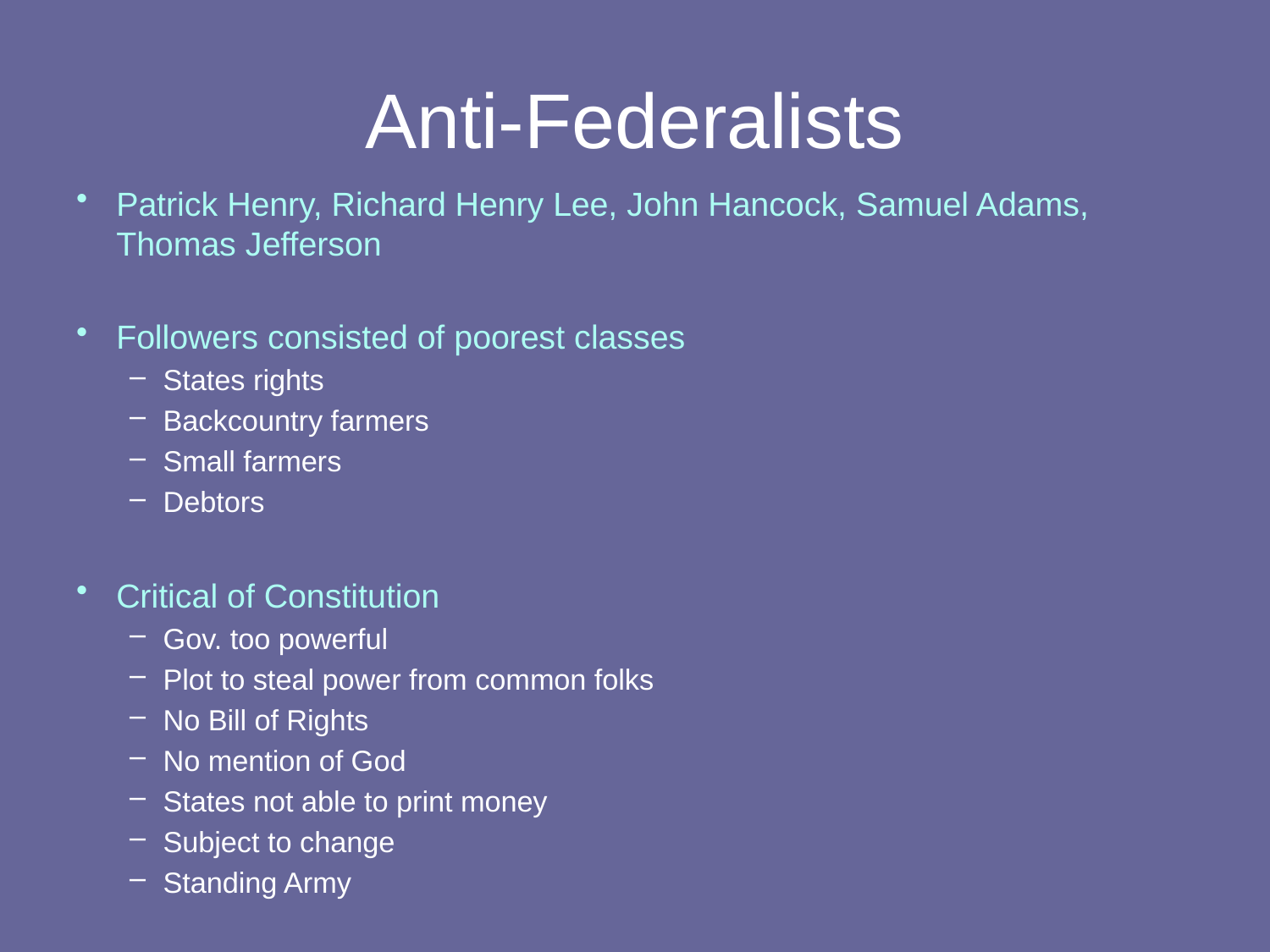

# Anti-Federalists
Patrick Henry, Richard Henry Lee, John Hancock, Samuel Adams, Thomas Jefferson

Followers consisted of poorest classes
States rights
Backcountry farmers
Small farmers
Debtors

Critical of Constitution
Gov. too powerful
Plot to steal power from common folks
No Bill of Rights
No mention of God
States not able to print money
Subject to change
Standing Army